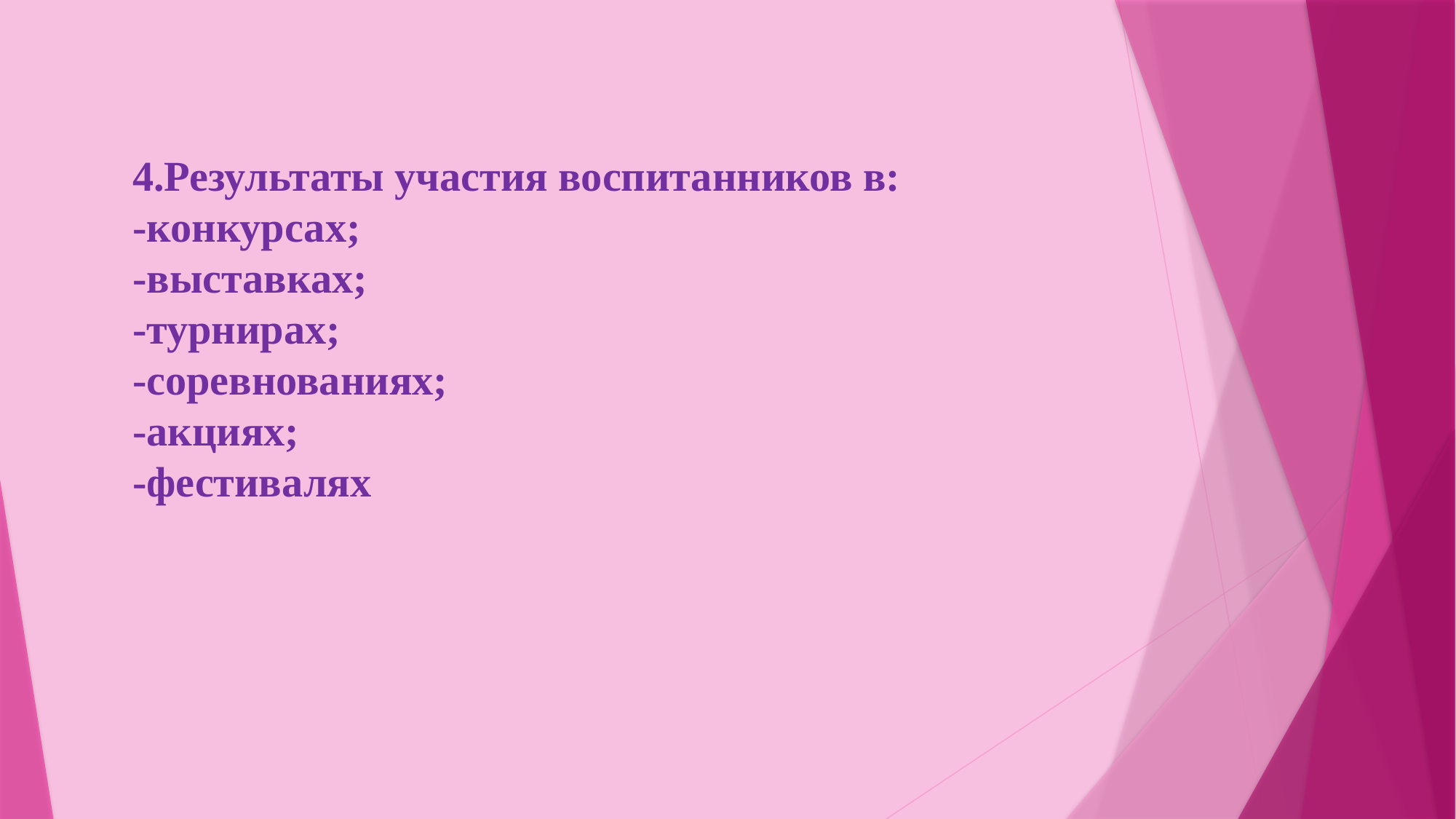

# 4.Результаты участия воспитанников в: -конкурсах; -выставках; -турнирах; -соревнованиях; -акциях; -фестивалях